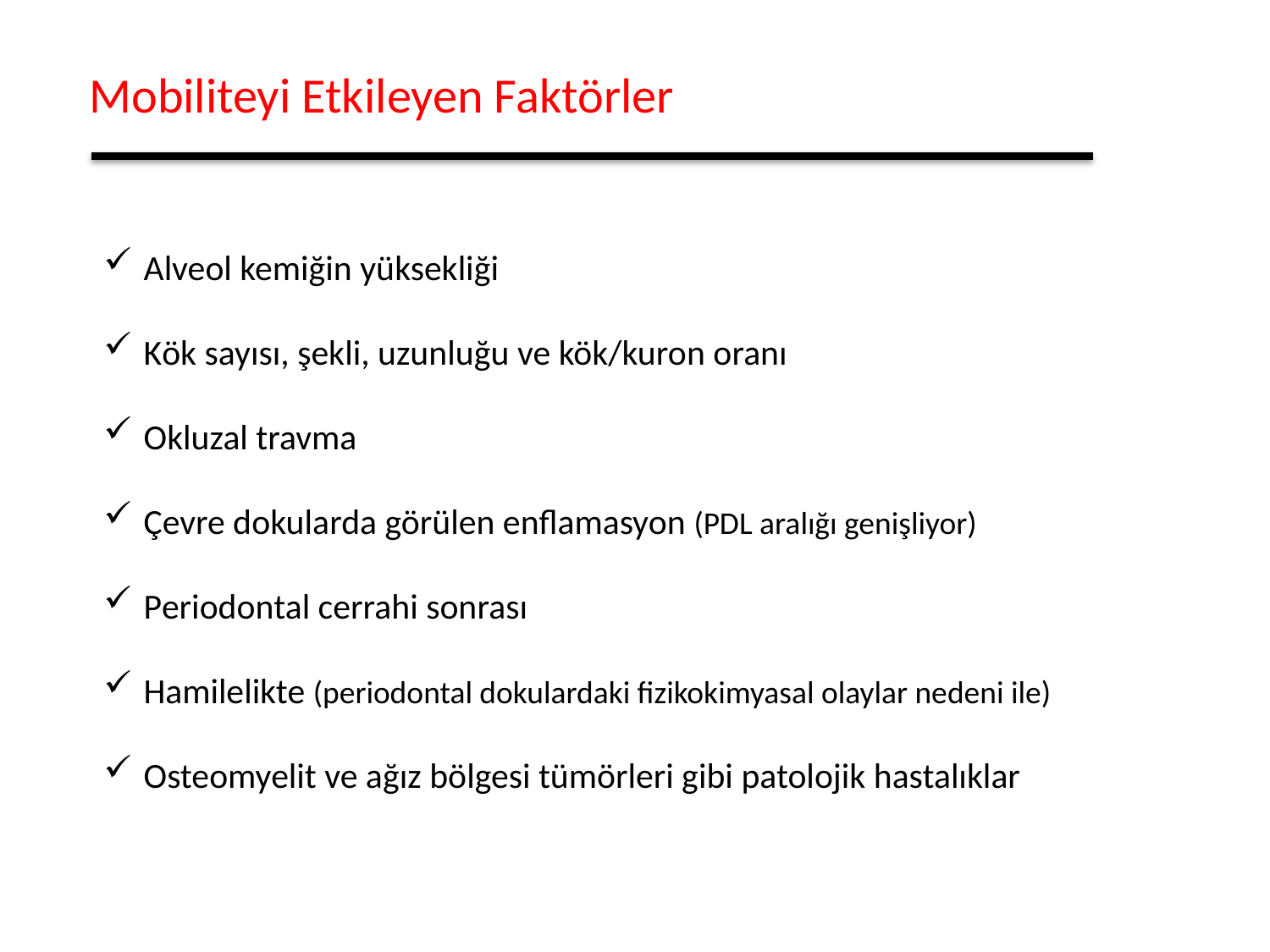

Mobiliteyi Etkileyen Faktörler
Alveol kemiğin yüksekliği
Kök sayısı, şekli, uzunluğu ve kök/kuron oranı
Okluzal travma
Çevre dokularda görülen enflamasyon (PDL aralığı genişliyor)
Periodontal cerrahi sonrası
Hamilelikte (periodontal dokulardaki fizikokimyasal olaylar nedeni ile)
Osteomyelit ve ağız bölgesi tümörleri gibi patolojik hastalıklar